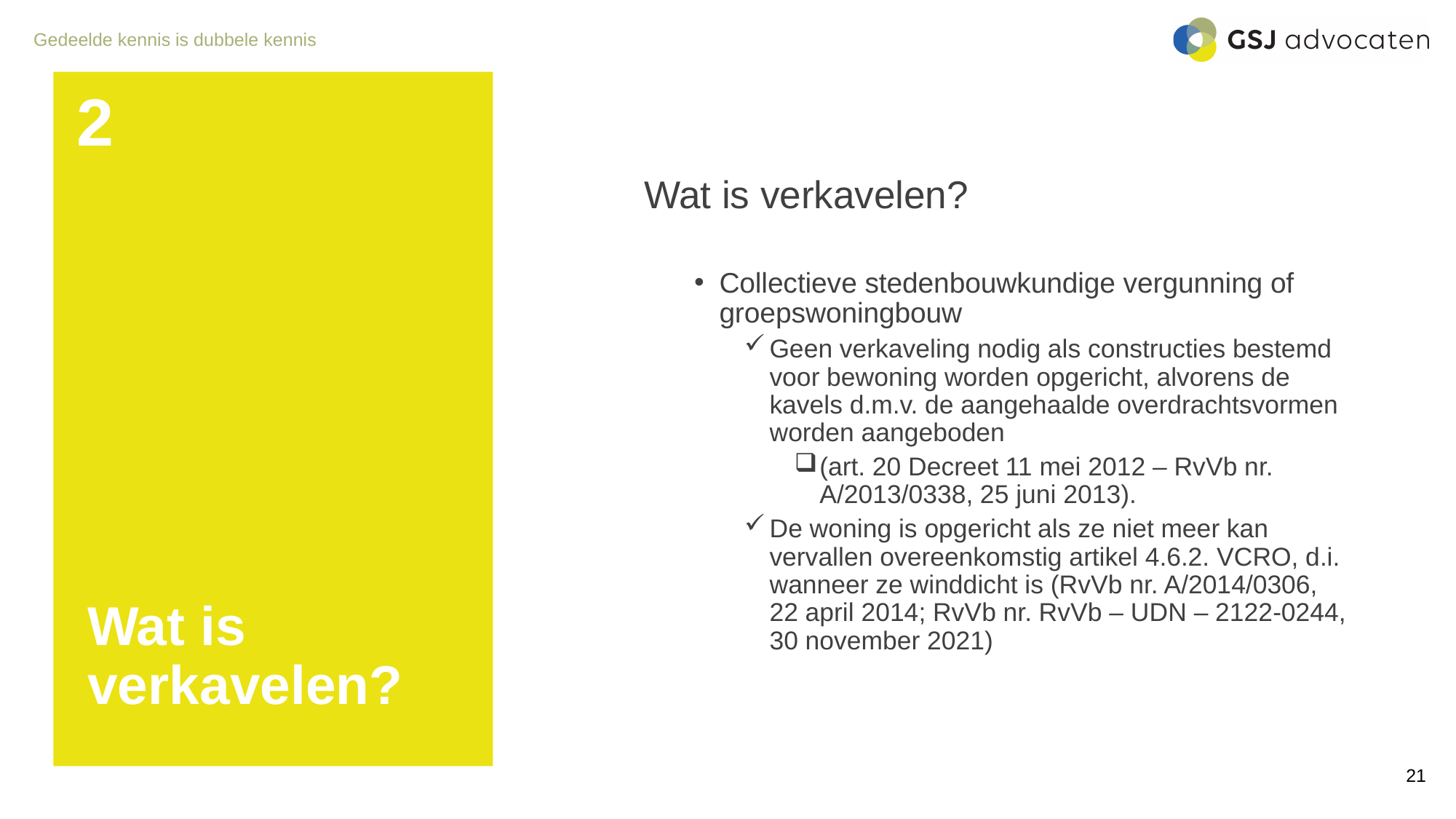

2
Wat is verkavelen?

Collectieve stedenbouwkundige vergunning of groepswoningbouw
Geen verkaveling nodig als constructies bestemd voor bewoning worden opgericht, alvorens de kavels d.m.v. de aangehaalde overdrachtsvormen worden aangeboden
(art. 20 Decreet 11 mei 2012 – RvVb nr. A/2013/0338, 25 juni 2013).
De woning is opgericht als ze niet meer kan vervallen overeenkomstig artikel 4.6.2. VCRO, d.i. wanneer ze winddicht is (RvVb nr. A/2014/0306, 22 april 2014; RvVb nr. RvVb – UDN – 2122-0244, 30 november 2021)

# Wat is verkavelen?
21